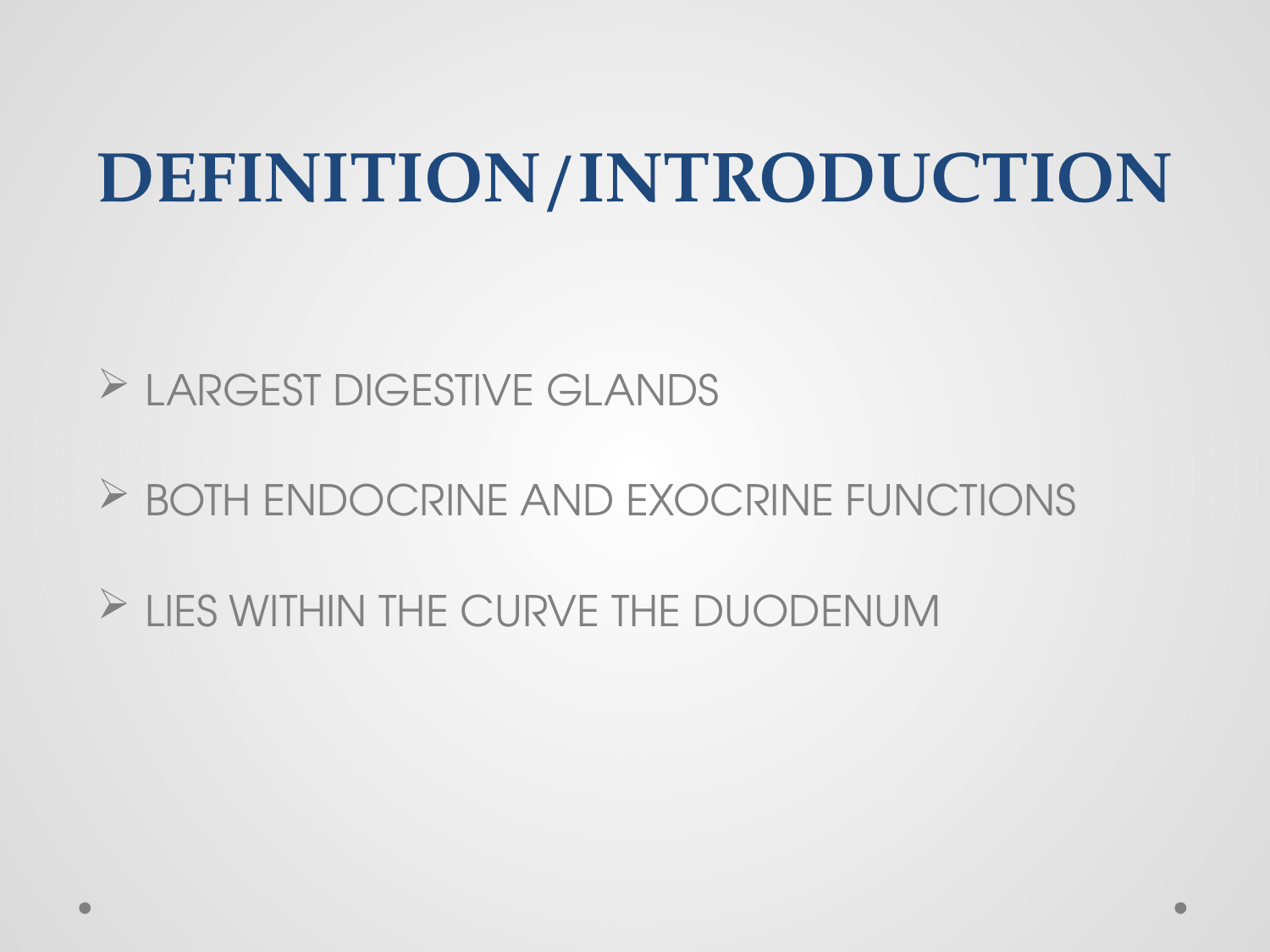

# DEFINITION/INTRODUCTION
LARGEST DIGESTIVE GLANDS
BOTH ENDOCRINE AND EXOCRINE FUNCTIONS
LIES WITHIN THE CURVE THE DUODENUM